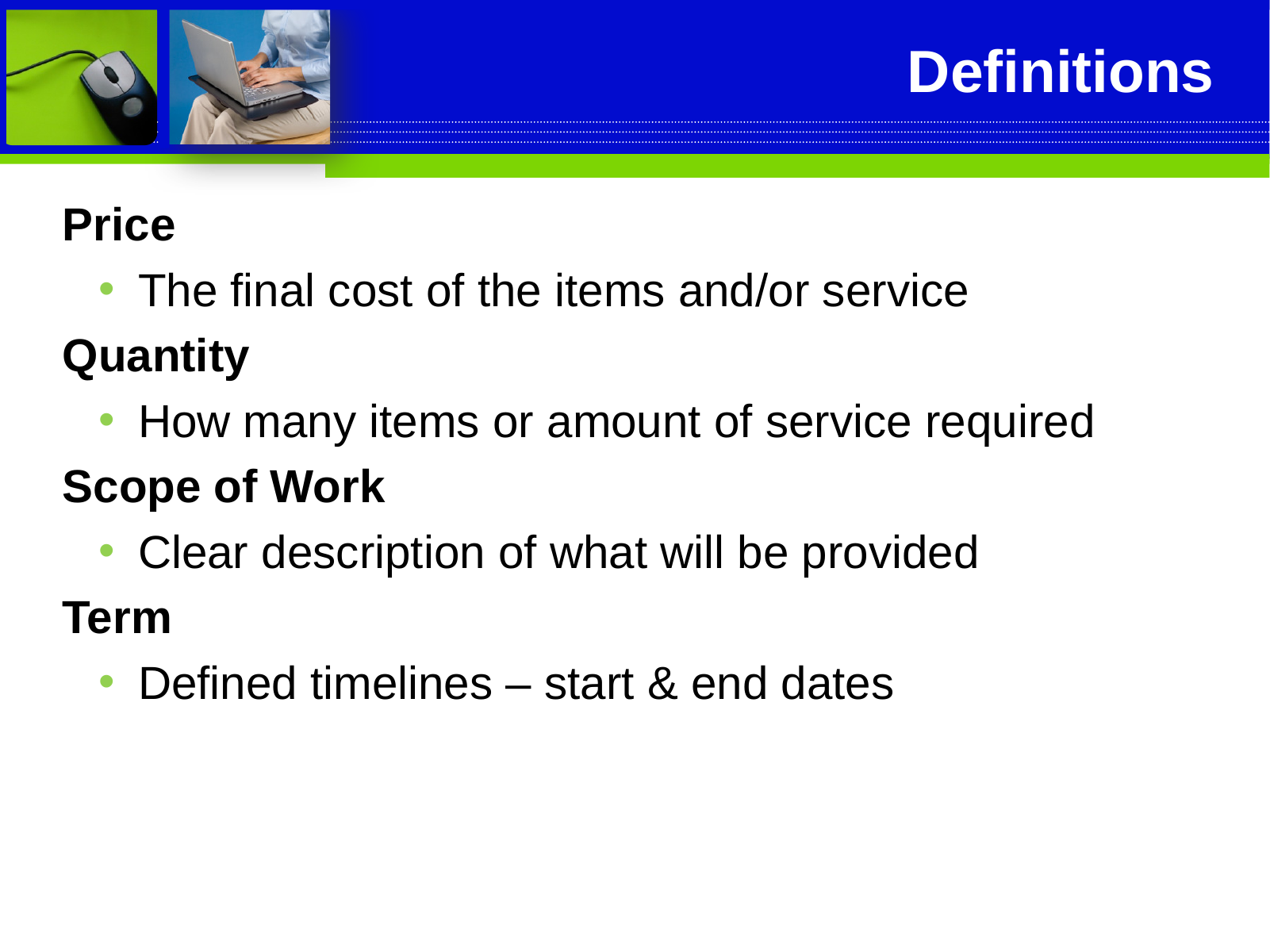

# Definitions
Price
The final cost of the items and/or service
Quantity
How many items or amount of service required
Scope of Work
Clear description of what will be provided
Term
Defined timelines – start & end dates